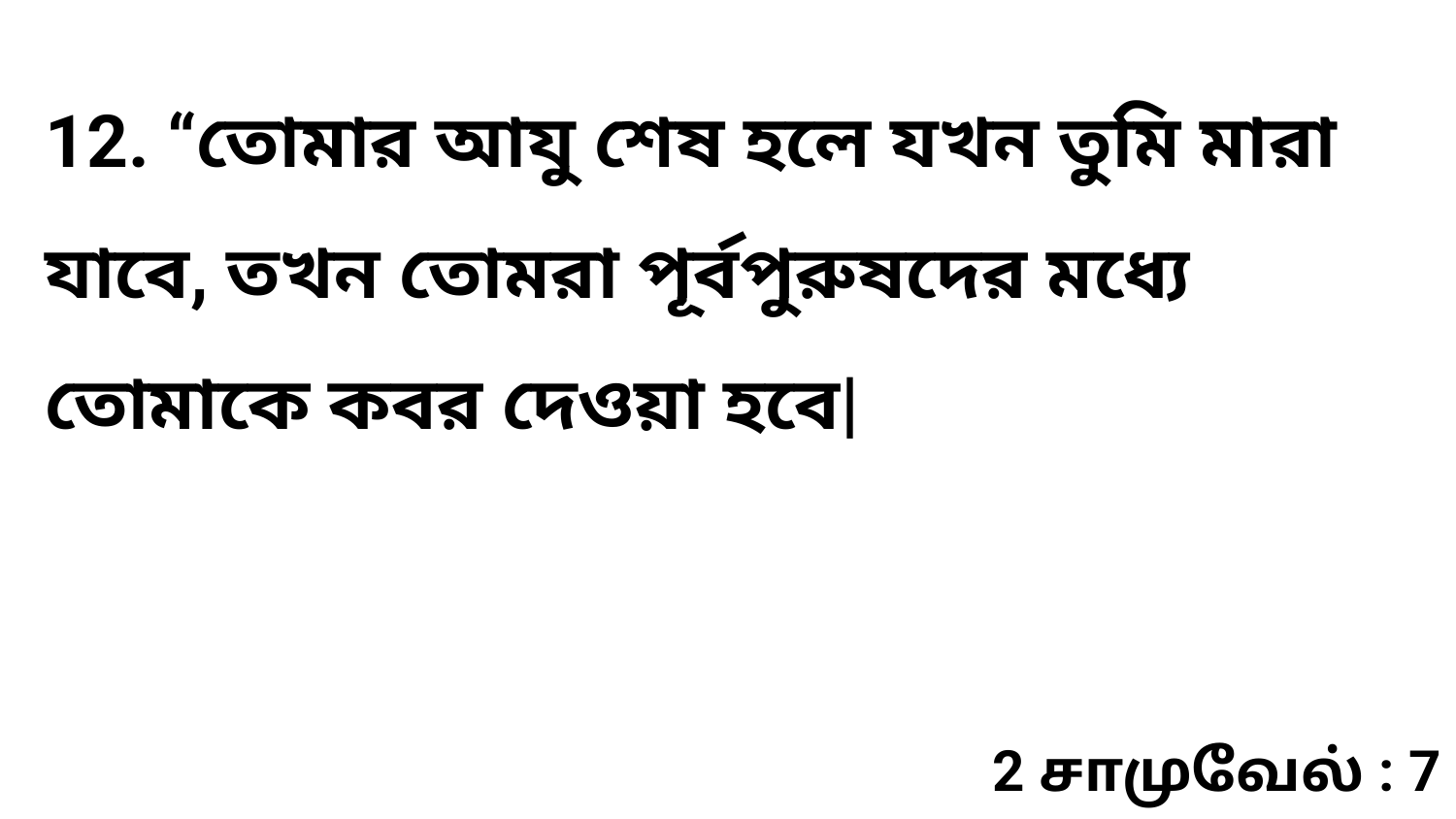

12. “তোমার আযু শেষ হলে যখন তুমি মারা যাবে, তখন তোমরা পূর্বপুরুষদের মধ্যে তোমাকে কবর দেওয়া হবে|
2 சாமுவேல் : 7